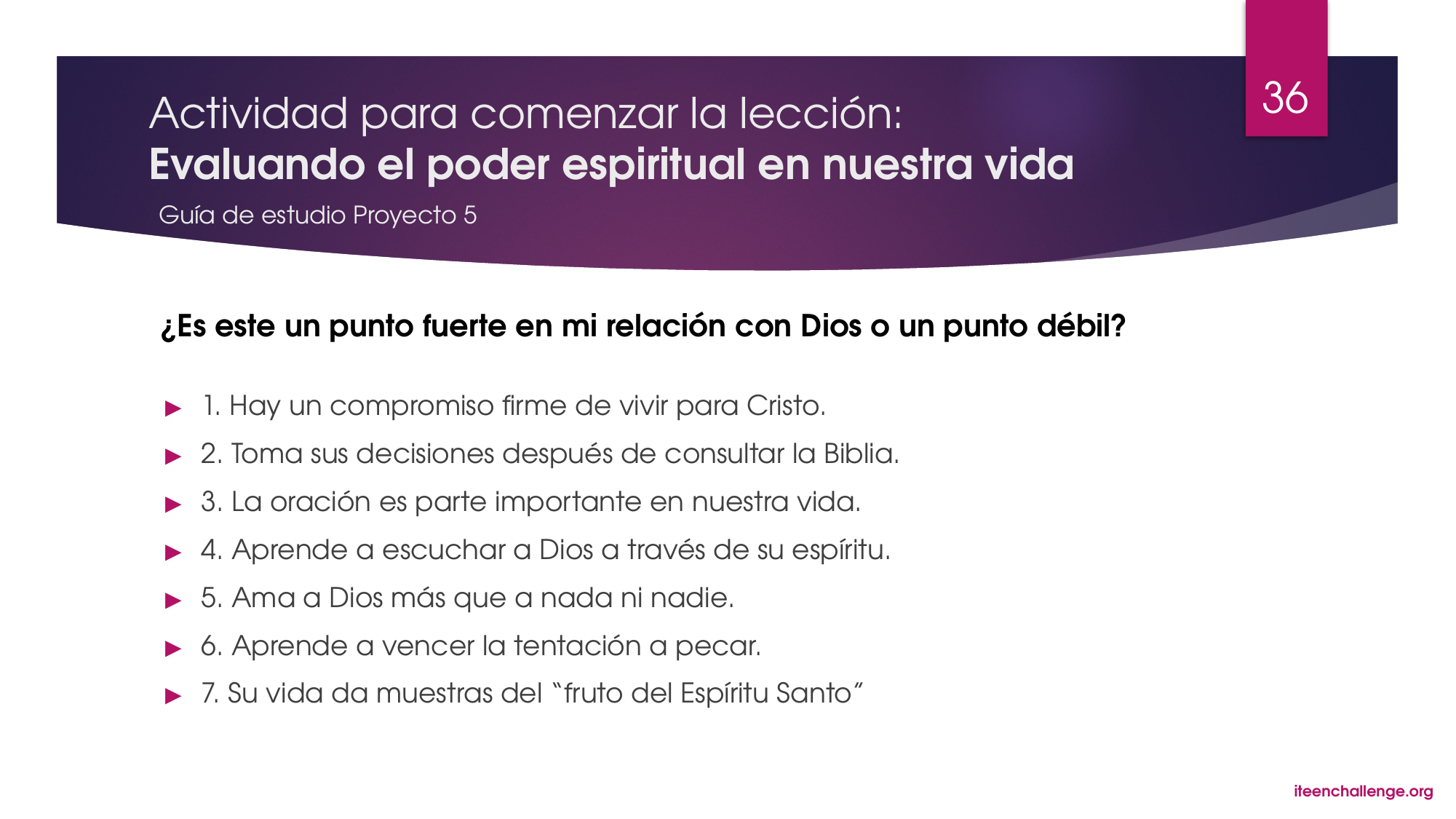

36
# Actividad para comenzar la lección: Evaluando el poder espiritual en nuestra vida Guía de estudio Proyecto 5
¿Es este un punto fuerte en mi relación con Dios o un punto débil?
1. Hay un compromiso ﬁrme de vivir para Cristo.
2. Toma sus decisiones después de consultar la Biblia.
3. La oración es parte importante en nuestra vida.
4. Aprende a escuchar a Dios a través de su espíritu.
5. Ama a Dios más que a nada ni nadie.
6. Aprende a vencer la tentación a pecar.
7. Su vida da muestras del “fruto del Espíritu Santo”
iteenchallenge.org